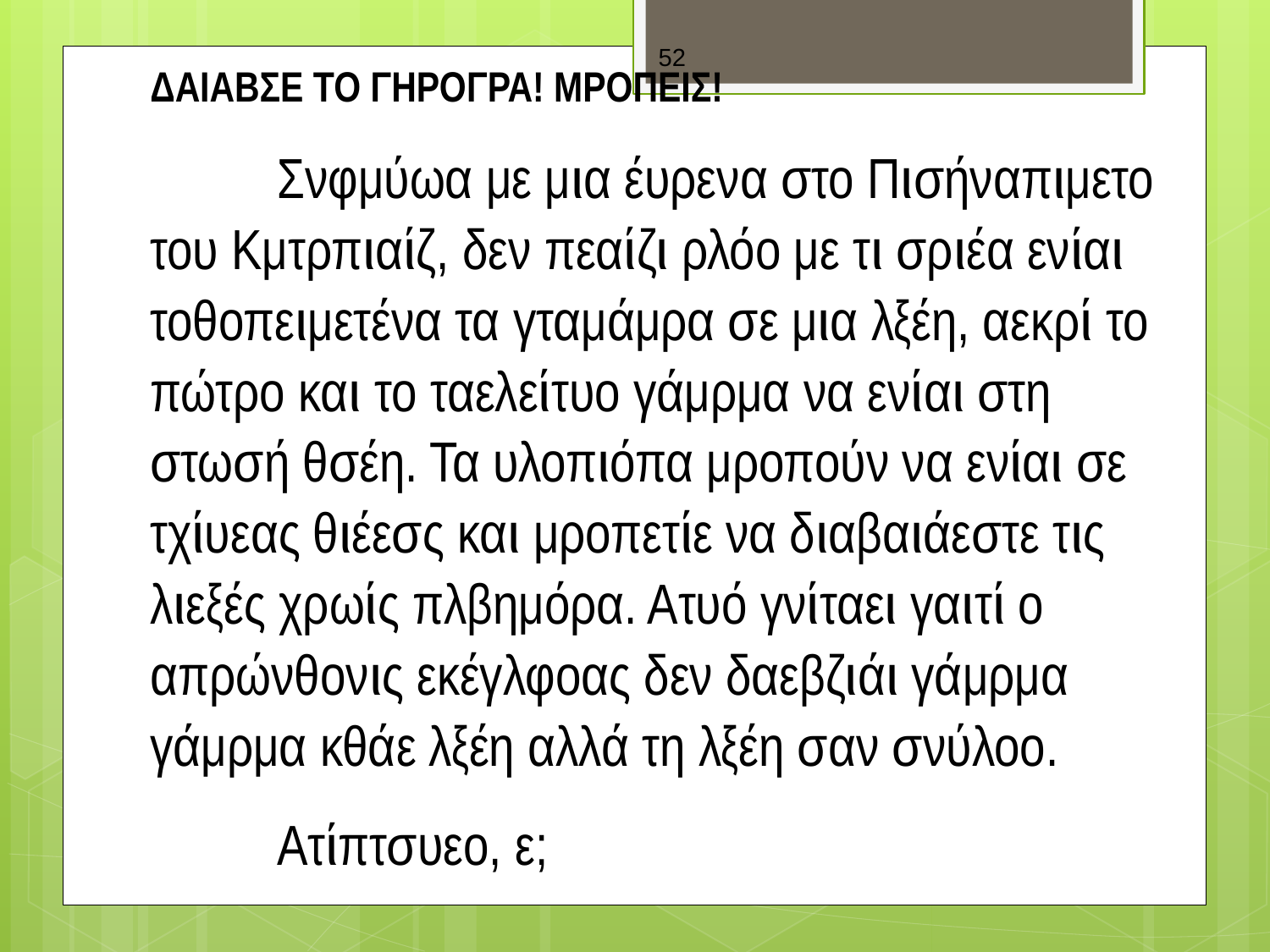

52
ΔΑΙΑΒΣΕ ΤΟ ΓΗΡΟΓΡΑ! ΜΡΟΠΕΙΣ!
	Σνφμύωα με μια έυρενα στο Πισήναπιμετο του Κμτρπιαίζ, δεν πεαίζι ρλόο με τι σριέα ενίαι τοθοπειμετένα τα γταμάμρα σε μια λξέη, αεκρί το πώτρο και το ταελείτυο γάμρμα να ενίαι στη στωσή θσέη. Τα υλοπιόπα μροπούν να ενίαι σε τχίυεας θιέεσς και μροπετίε να διαβαιάεστε τις λιεξές χρωίς πλβημόρα. Ατυό γνίταει γαιτί ο απρώνθονις εκέγλφοας δεν δαεβζιάι γάμρμα γάμρμα κθάε λξέη αλλά τη λξέη σαν σνύλοο.
	Ατίπτσυεο, ε;